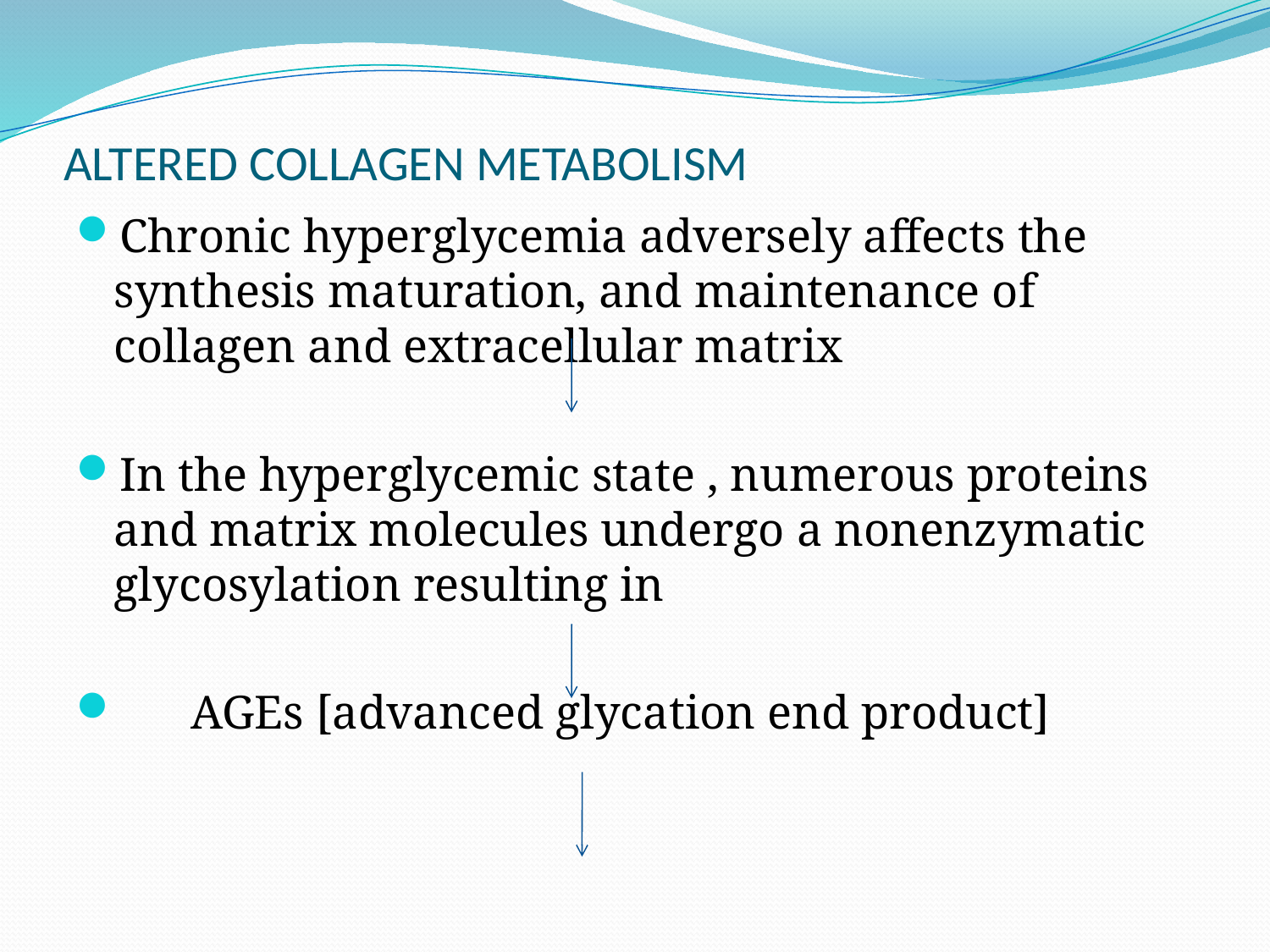

# ALTERED COLLAGEN METABOLISM
Chronic hyperglycemia adversely affects the synthesis maturation, and maintenance of collagen and extracellular matrix

In the hyperglycemic state , numerous proteins and matrix molecules undergo a nonenzymatic glycosylation resulting in

      AGEs [advanced glycation end product]